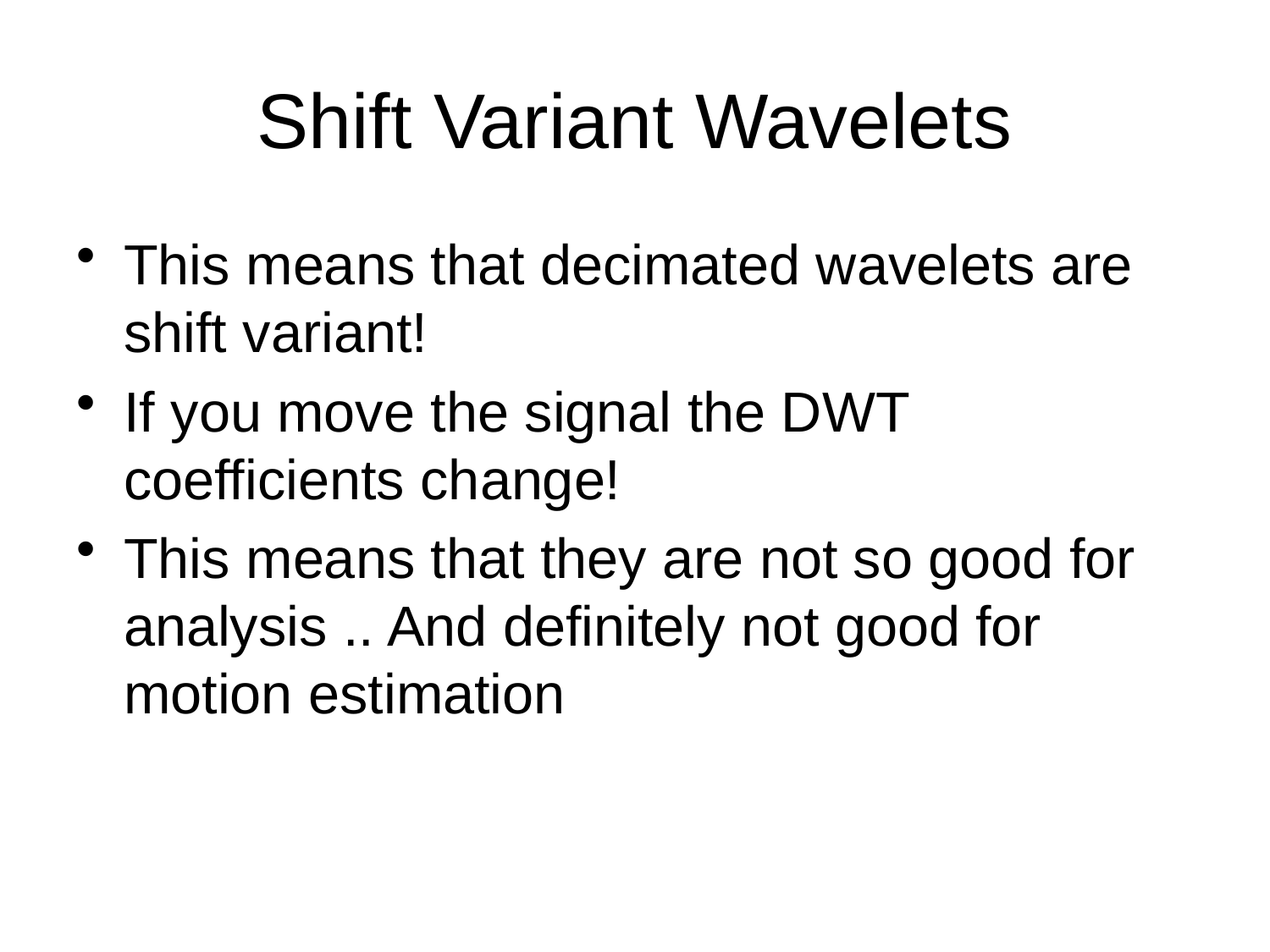

# Shift Variant Wavelets
This means that decimated wavelets are shift variant!
If you move the signal the DWT coefficients change!
This means that they are not so good for analysis .. And definitely not good for motion estimation